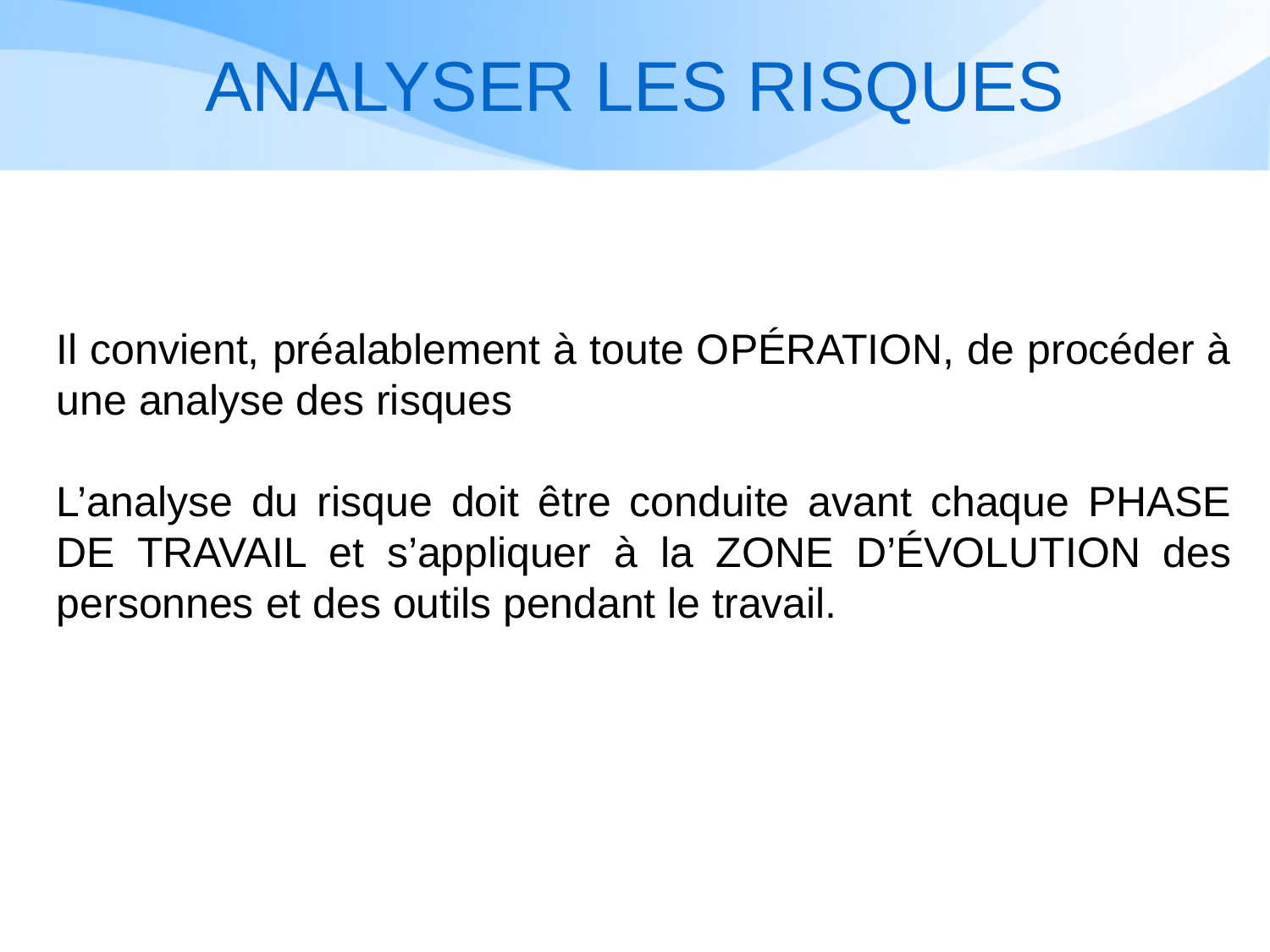

# ANALYSER LES RISQUES
Il convient, préalablement à toute OPÉRATION, de procéder à une analyse des risques

L’analyse du risque doit être conduite avant chaque PHASE DE TRAVAIL et s’appliquer à la ZONE D’ÉVOLUTION des personnes et des outils pendant le travail.